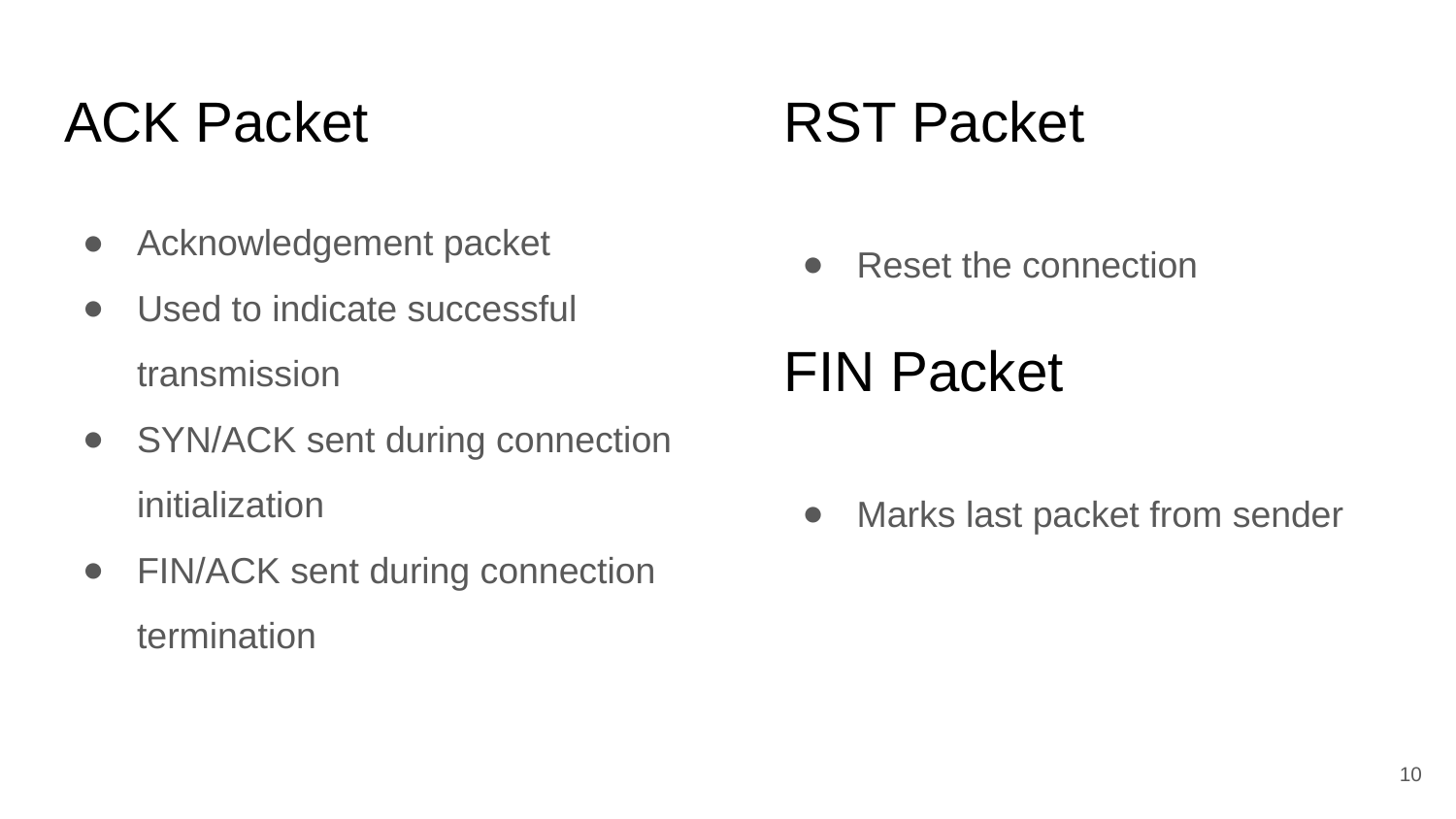

# ACK Packet
RST Packet
Acknowledgement packet
Used to indicate successful transmission
SYN/ACK sent during connection initialization
FIN/ACK sent during connection termination

Reset the connection
FIN Packet
Marks last packet from sender
10